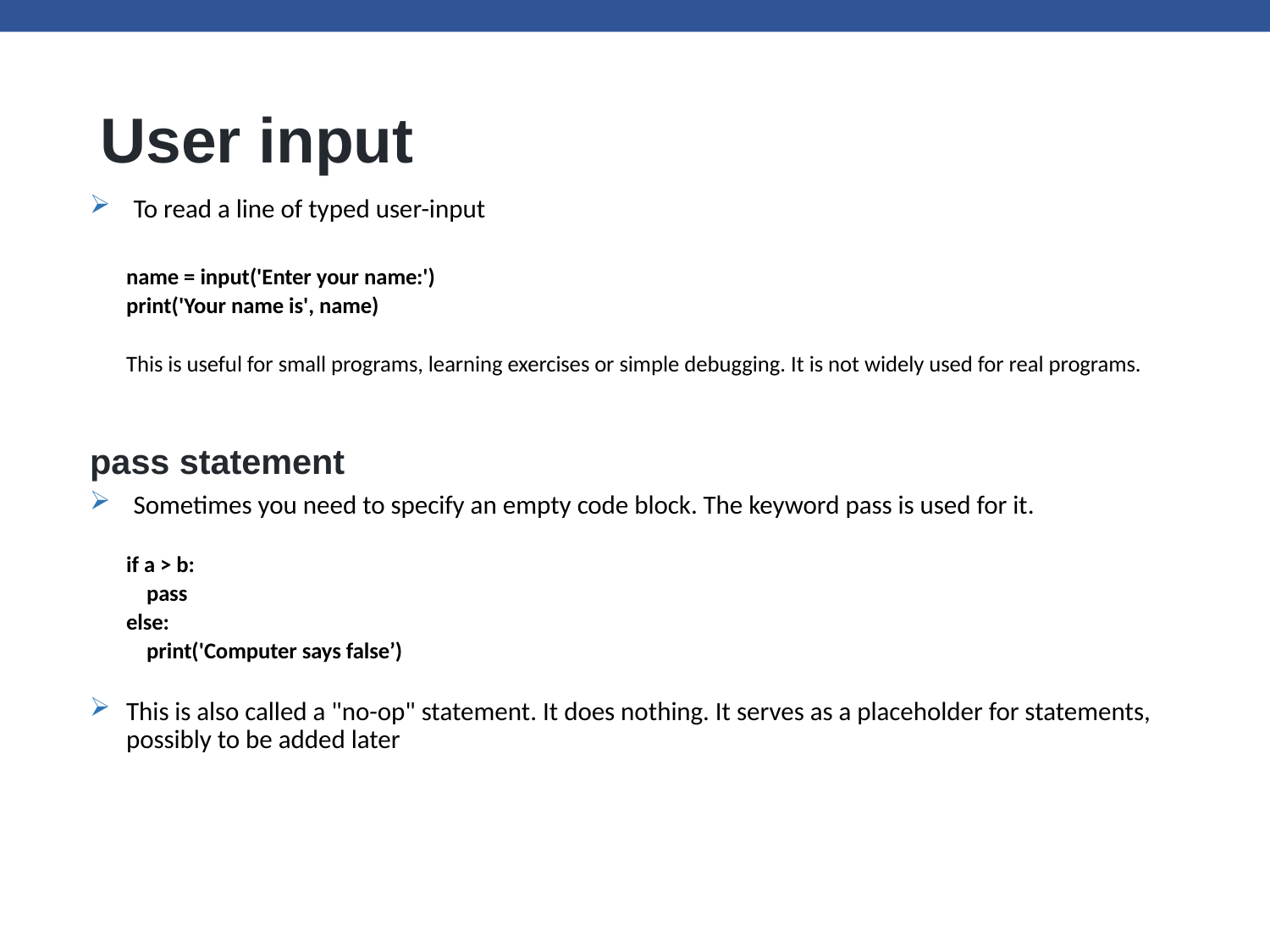

# User input
To read a line of typed user-input

name = input('Enter your name:')
print('Your name is', name)

This is useful for small programs, learning exercises or simple debugging. It is not widely used for real programs.

pass statement
Sometimes you need to specify an empty code block. The keyword pass is used for it.

if a > b:
    pass
else:
    print('Computer says false’)
This is also called a "no-op" statement. It does nothing. It serves as a placeholder for statements, possibly to be added later